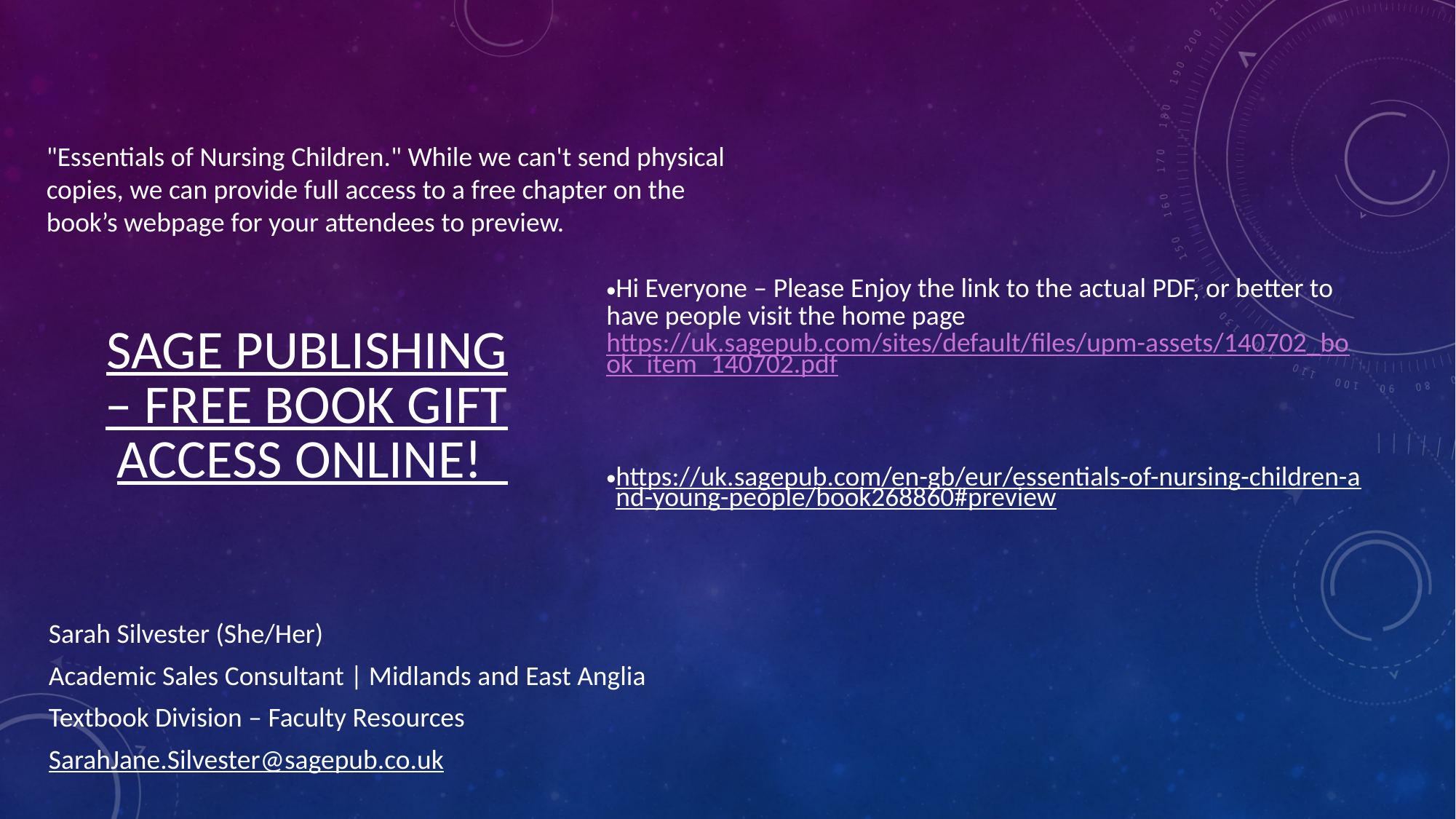

"Essentials of Nursing Children." While we can't send physical copies, we can provide full access to a free chapter on the book’s webpage for your attendees to preview.
Sage Publishing – Free Book Gift Access Online!
Hi Everyone – Please Enjoy the link to the actual PDF, or better to have people visit the home page https://uk.sagepub.com/sites/default/files/upm-assets/140702_book_item_140702.pdf

https://uk.sagepub.com/en-gb/eur/essentials-of-nursing-children-and-young-people/book268860#preview

Sarah Silvester (She/Her)
Academic Sales Consultant | Midlands and East Anglia
Textbook Division – Faculty Resources
SarahJane.Silvester@sagepub.co.uk